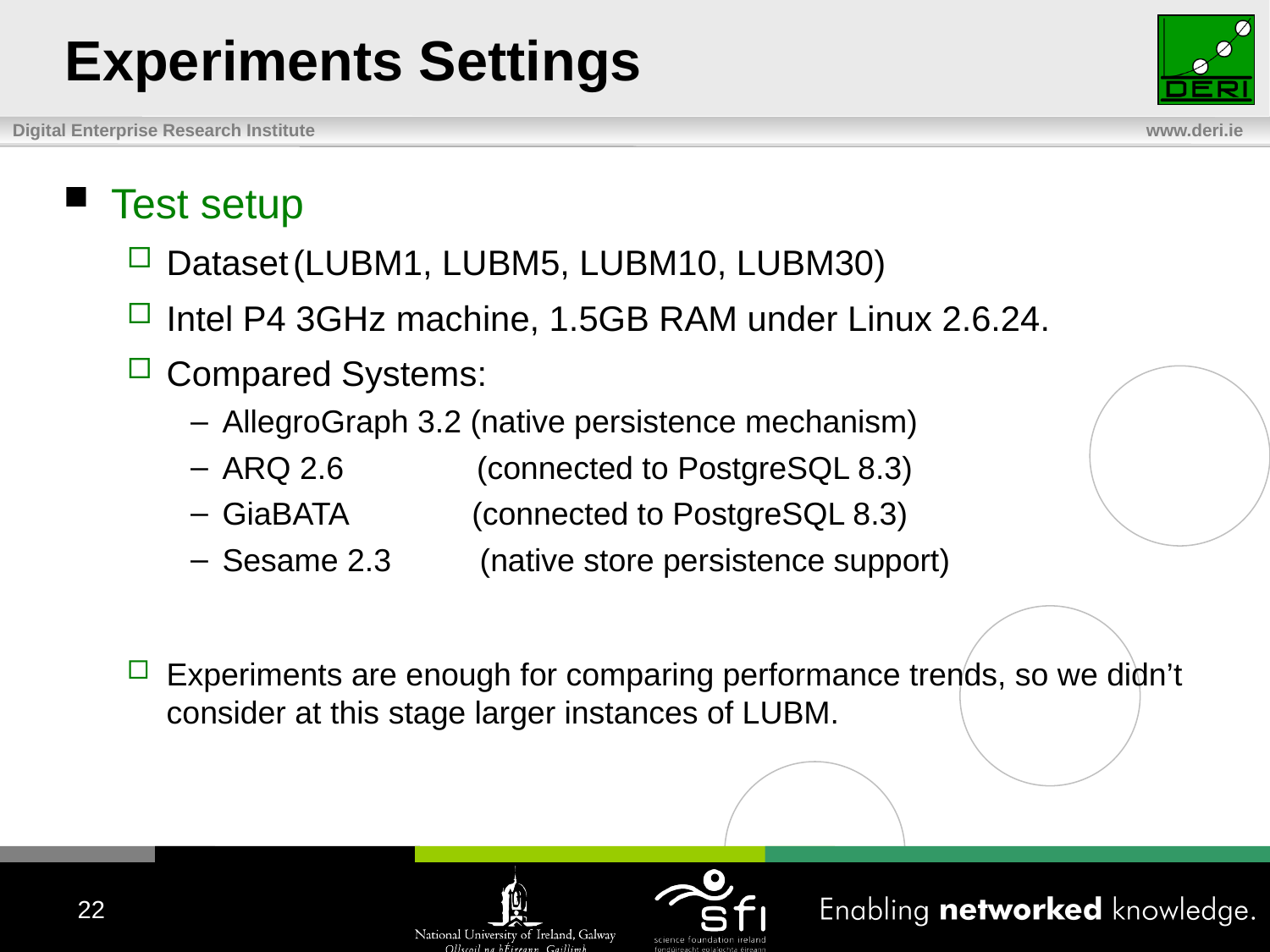

Experiments Settings
Test setup
Dataset	(LUBM1, LUBM5, LUBM10, LUBM30)‏
Intel P4 3GHz machine, 1.5GB RAM under Linux 2.6.24.
Compared Systems:
AllegroGraph 3.2 (native persistence mechanism)‏
ARQ 2.6               (connected to PostgreSQL 8.3)‏
GiaBATA              (connected to PostgreSQL 8.3)‏
Sesame 2.3          (native store persistence support)‏

Experiments are enough for comparing performance trends, so we didn’t consider at this stage larger instances of LUBM.
LUBM test setup
22